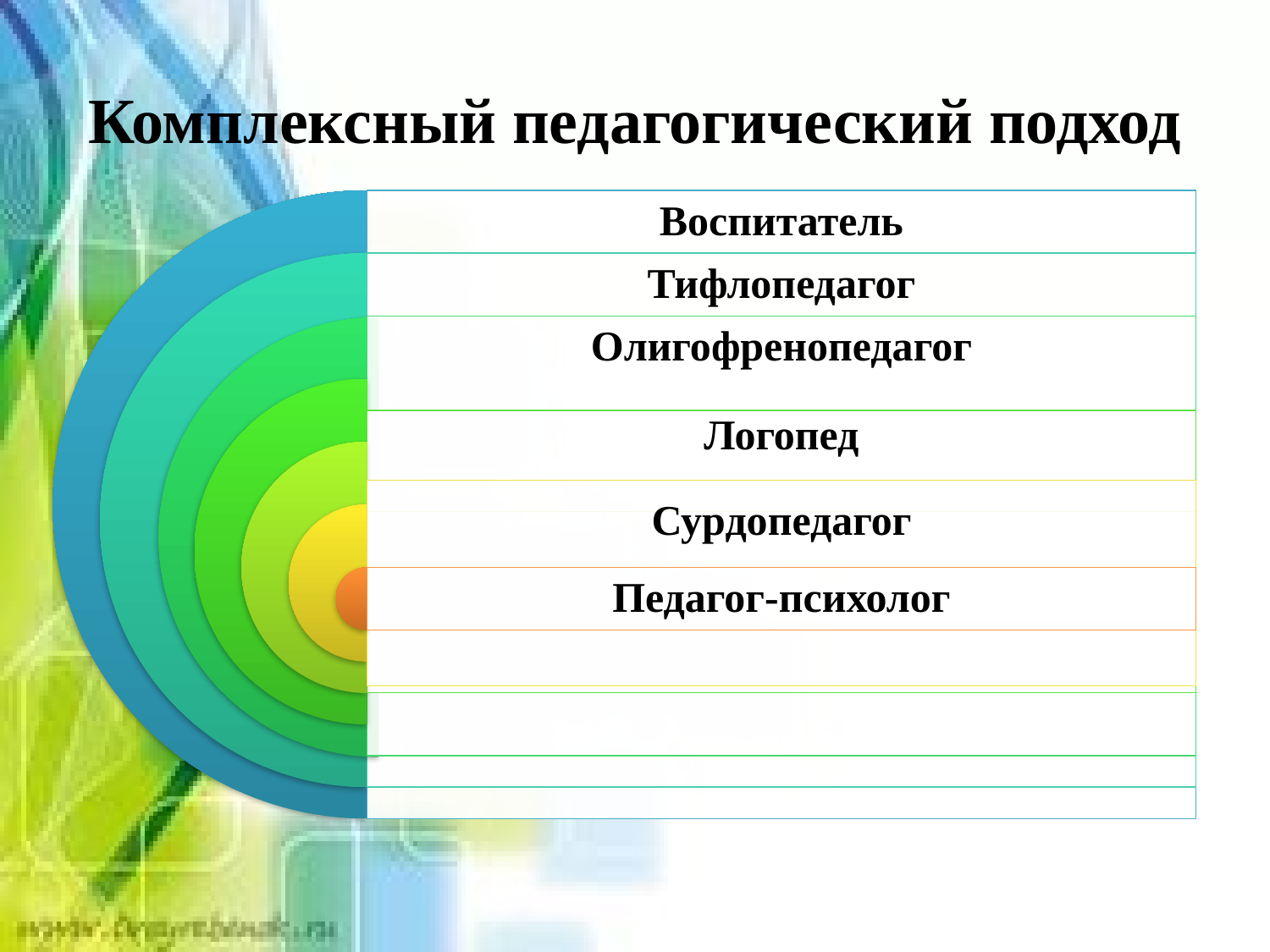

# Комплексный педагогический подход
Воспитатель
Тифлопедагог
Олигофренопедагог
Логопед

Сурдопедагог
Педагог-психолог